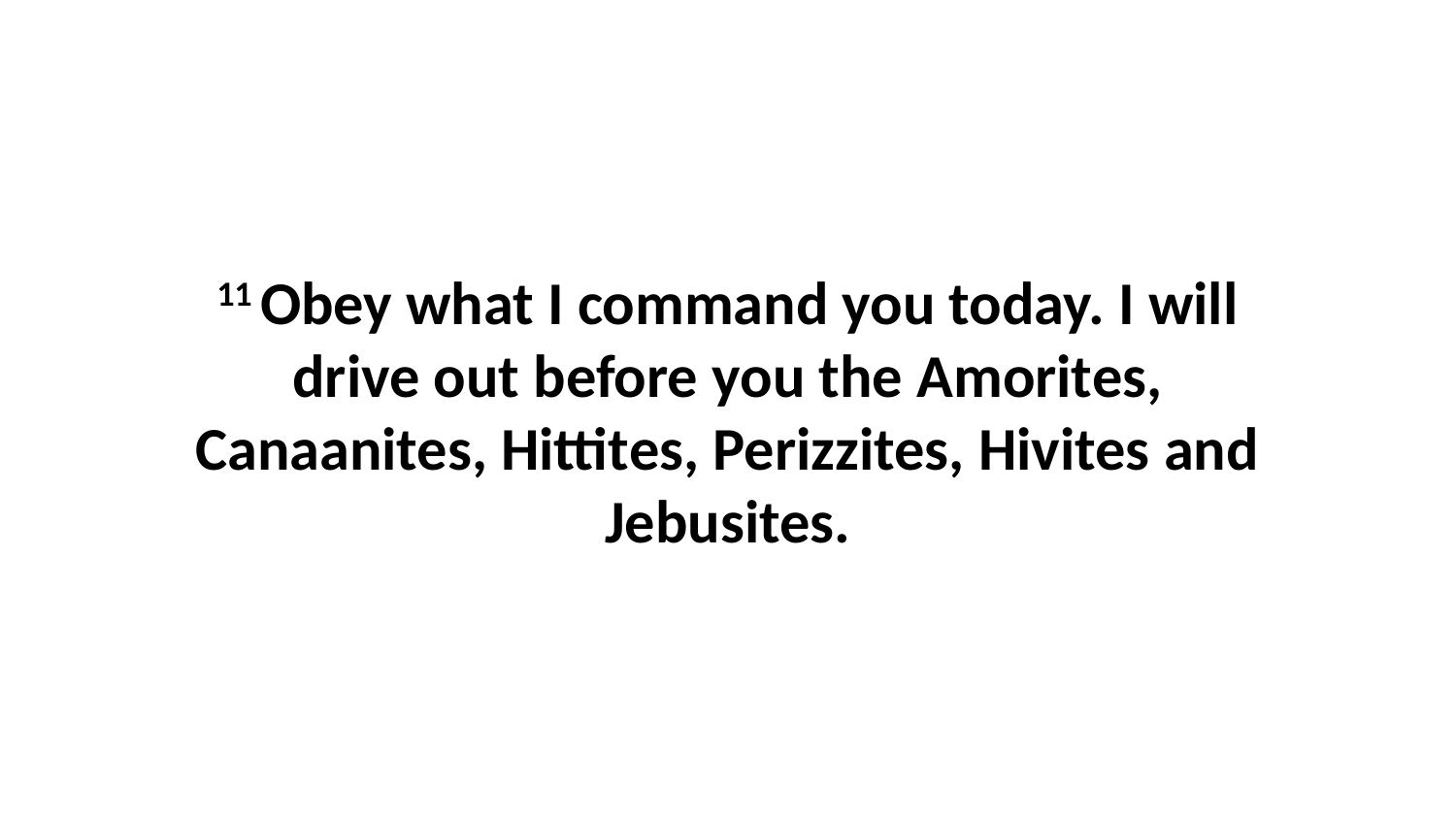

11 Obey what I command you today. I will drive out before you the Amorites, Canaanites, Hittites, Perizzites, Hivites and Jebusites.